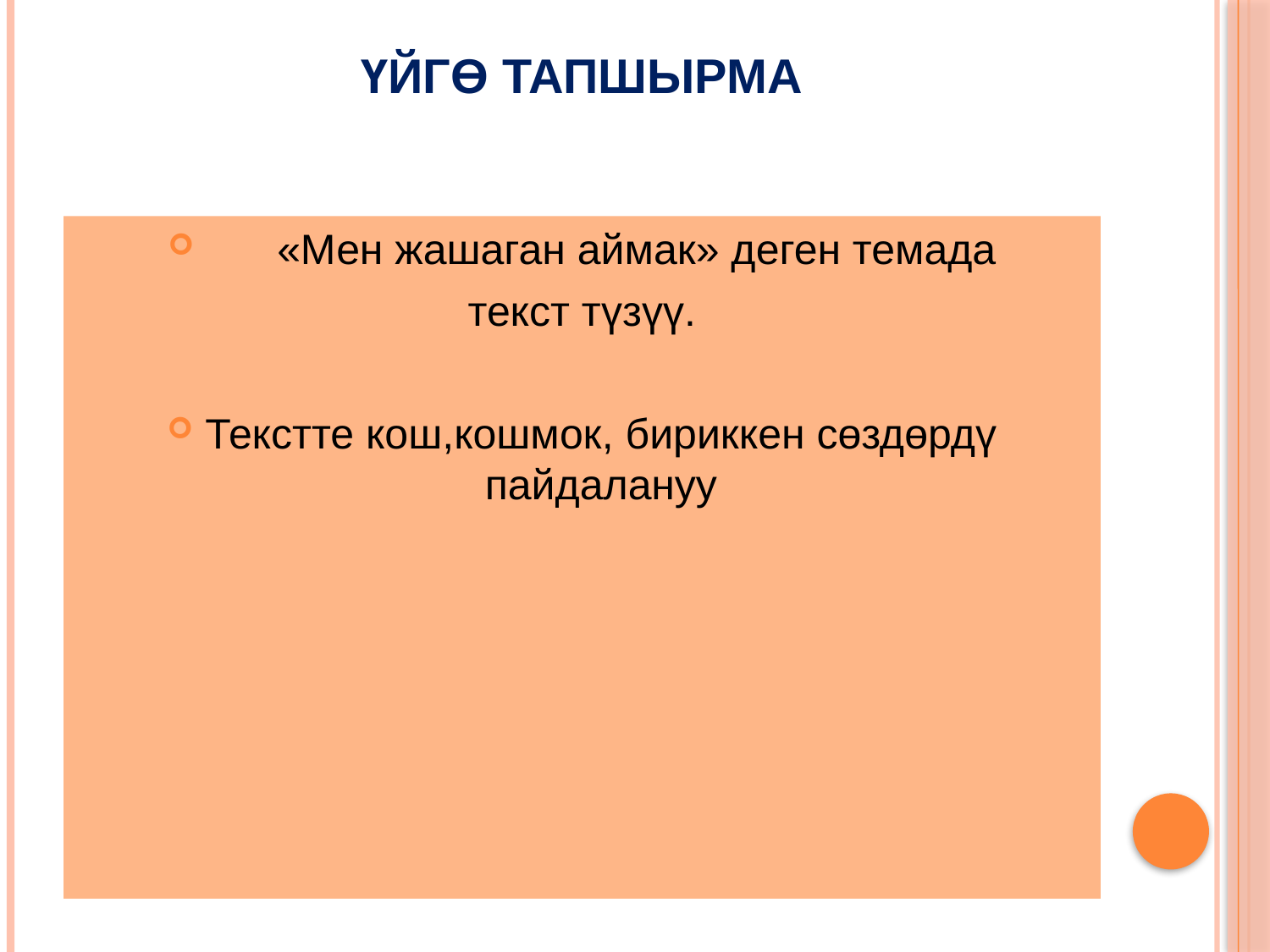

# Үйгө тапшырма
      «Мен жашаган аймак» деген темада
текст түзүү.

Текстте кош,кошмок, бириккен сөздөрдү пайдалануу